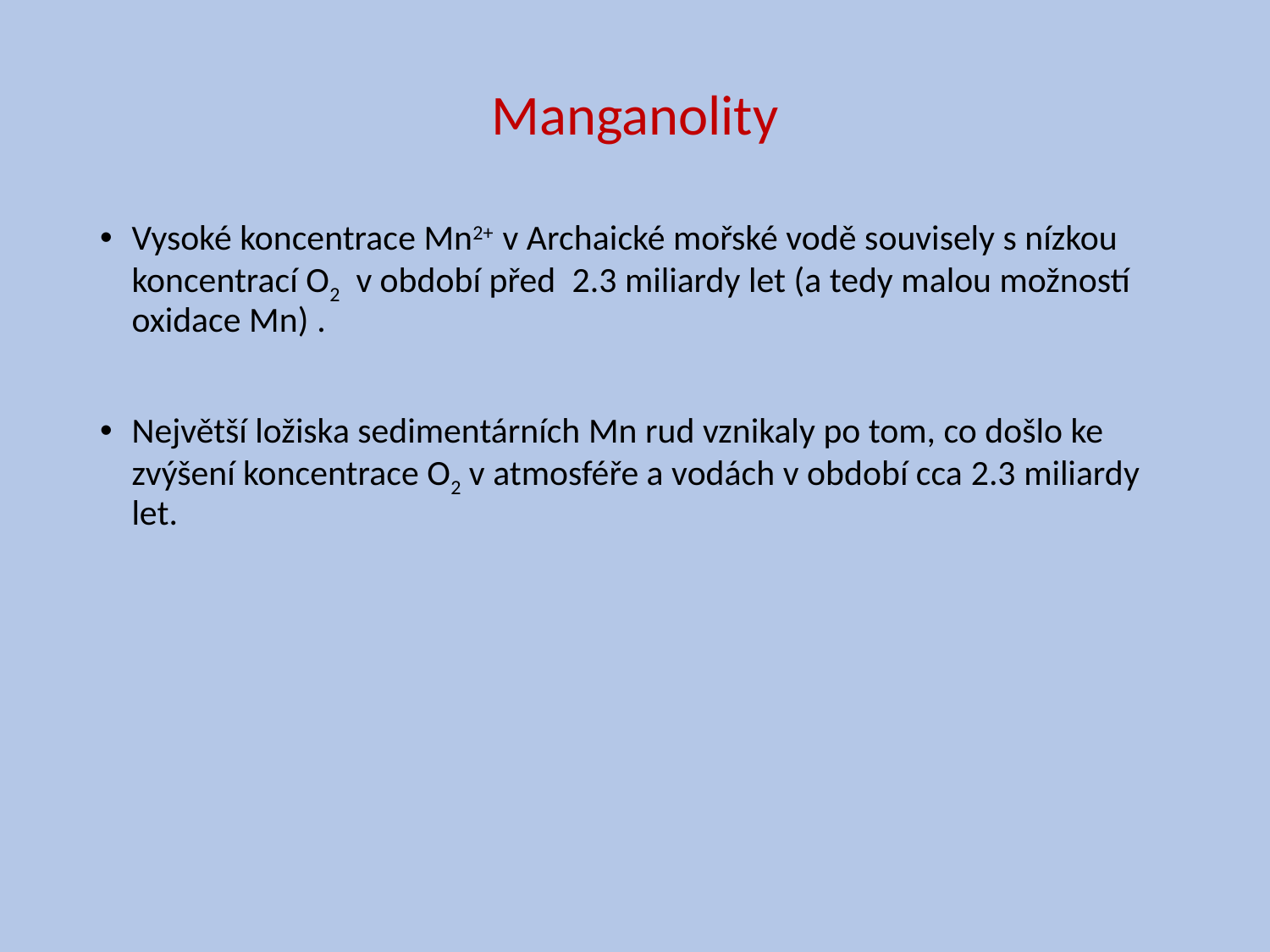

# Manganolity
Vysoké koncentrace Mn2+  v Archaické mořské vodě souvisely s nízkou koncentrací O2  v období před  2.3 miliardy let (a tedy malou možností oxidace Mn) .

Největší ložiska sedimentárních Mn rud vznikaly po tom, co došlo ke zvýšení koncentrace O2 v atmosféře a vodách v období cca 2.3 miliardy let.